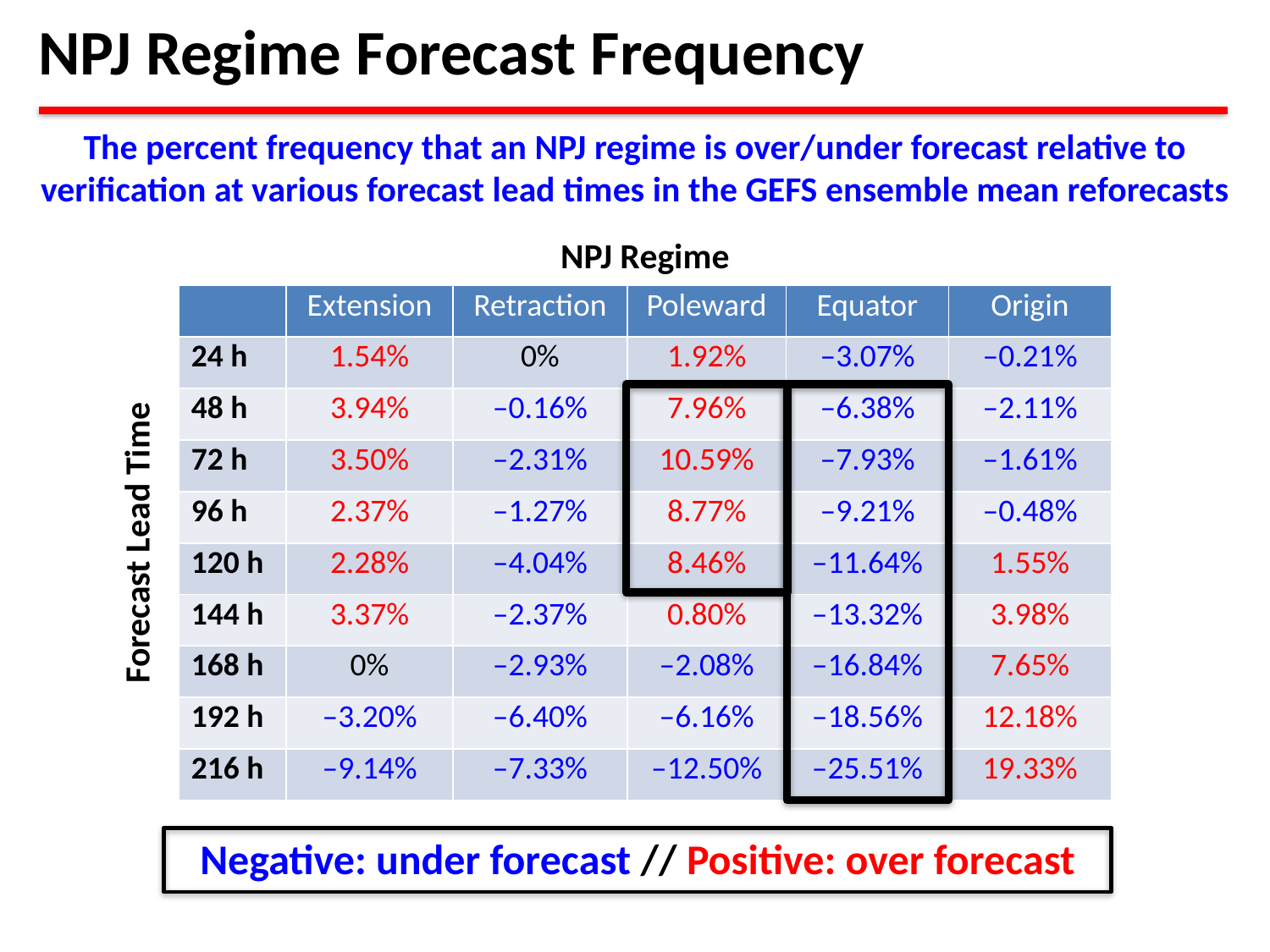

NPJ Regime Forecast Frequency
The percent frequency that an NPJ regime is over/under forecast relative to verification at various forecast lead times in the GEFS ensemble mean reforecasts
NPJ Regime
|  | Extension | Retraction | Poleward | Equator | Origin |
| --- | --- | --- | --- | --- | --- |
| 24 h | 1.54% | 0% | 1.92% | –3.07% | –0.21% |
| 48 h | 3.94% | –0.16% | 7.96% | –6.38% | –2.11% |
| 72 h | 3.50% | –2.31% | 10.59% | –7.93% | –1.61% |
| 96 h | 2.37% | –1.27% | 8.77% | –9.21% | –0.48% |
| 120 h | 2.28% | –4.04% | 8.46% | –11.64% | 1.55% |
| 144 h | 3.37% | –2.37% | 0.80% | –13.32% | 3.98% |
| 168 h | 0% | –2.93% | –2.08% | –16.84% | 7.65% |
| 192 h | –3.20% | –6.40% | –6.16% | –18.56% | 12.18% |
| 216 h | –9.14% | –7.33% | –12.50% | –25.51% | 19.33% |

Forecast Lead Time
Negative: under forecast // Positive: over forecast